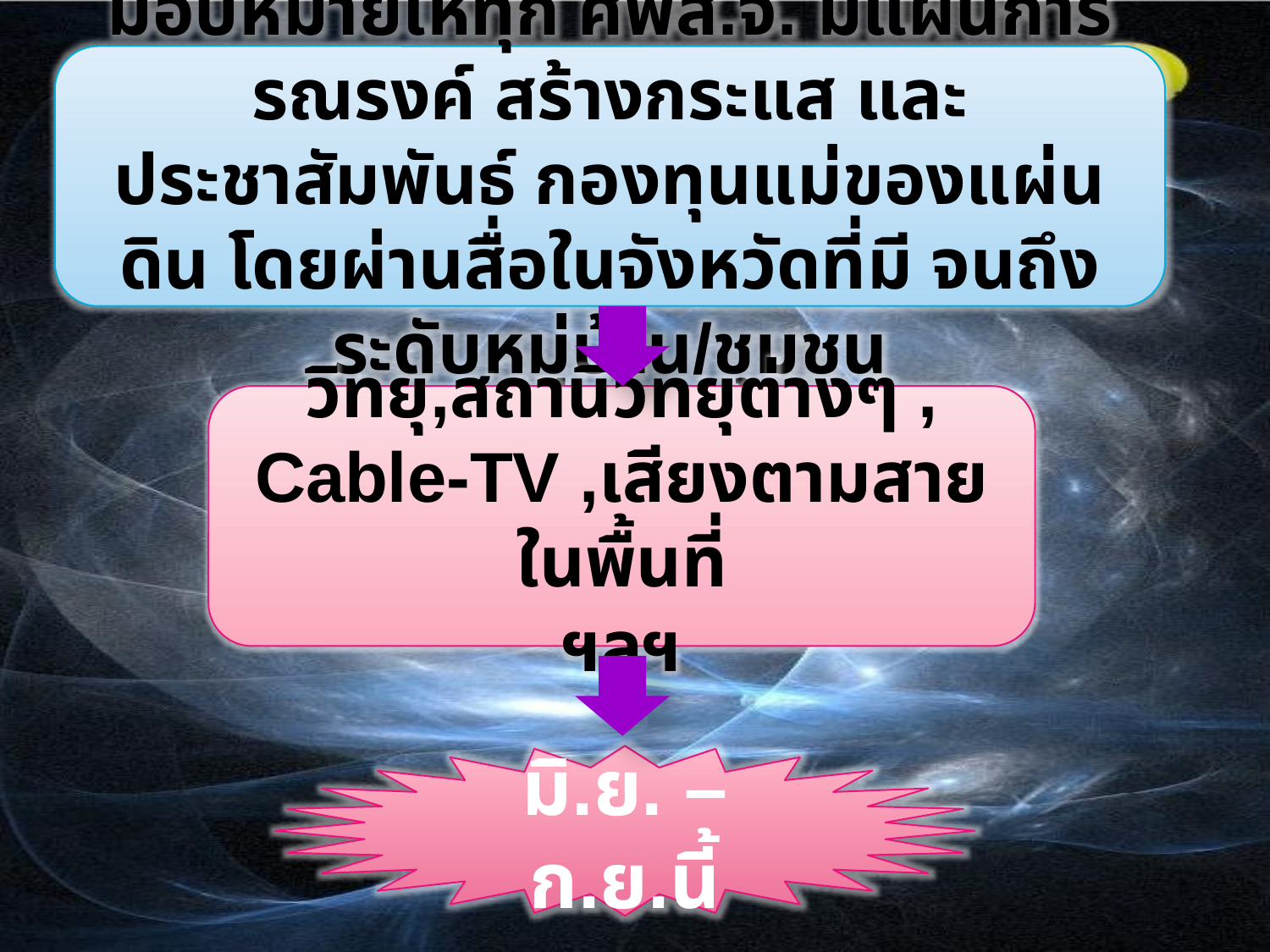

มอบหมายให้ทุก ศพส.จ. มีแผนการ รณรงค์ สร้างกระแส และประชาสัมพันธ์ กองทุนแม่ของแผ่นดิน โดยผ่านสื่อในจังหวัดที่มี จนถึงระดับหมู่บ้าน/ชุมชน

วิทยุ,สถานีวิทยุต่างๆ , Cable-TV ,เสียงตามสายในพื้นที่
ฯลฯ

มิ.ย. –ก.ย.นี้